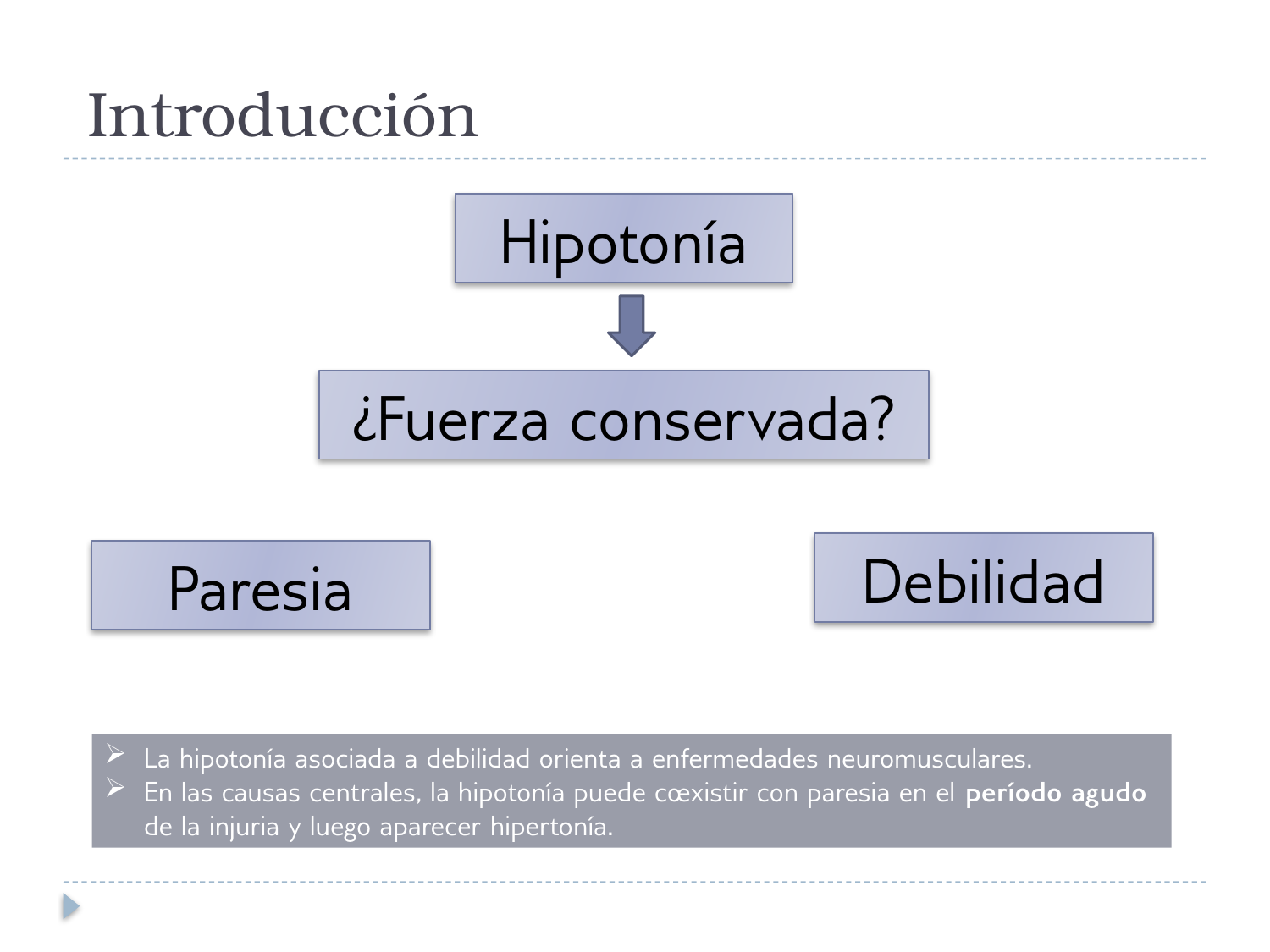

# Introducción
Hipotonía

¿Fuerza conservada?
Debilidad
Paresia
La hipotonía asociada a debilidad orienta a enfermedades neuromusculares.
En las causas centrales, la hipotonía puede coexistir con paresia en el período agudo de la injuria y luego aparecer hipertonía.